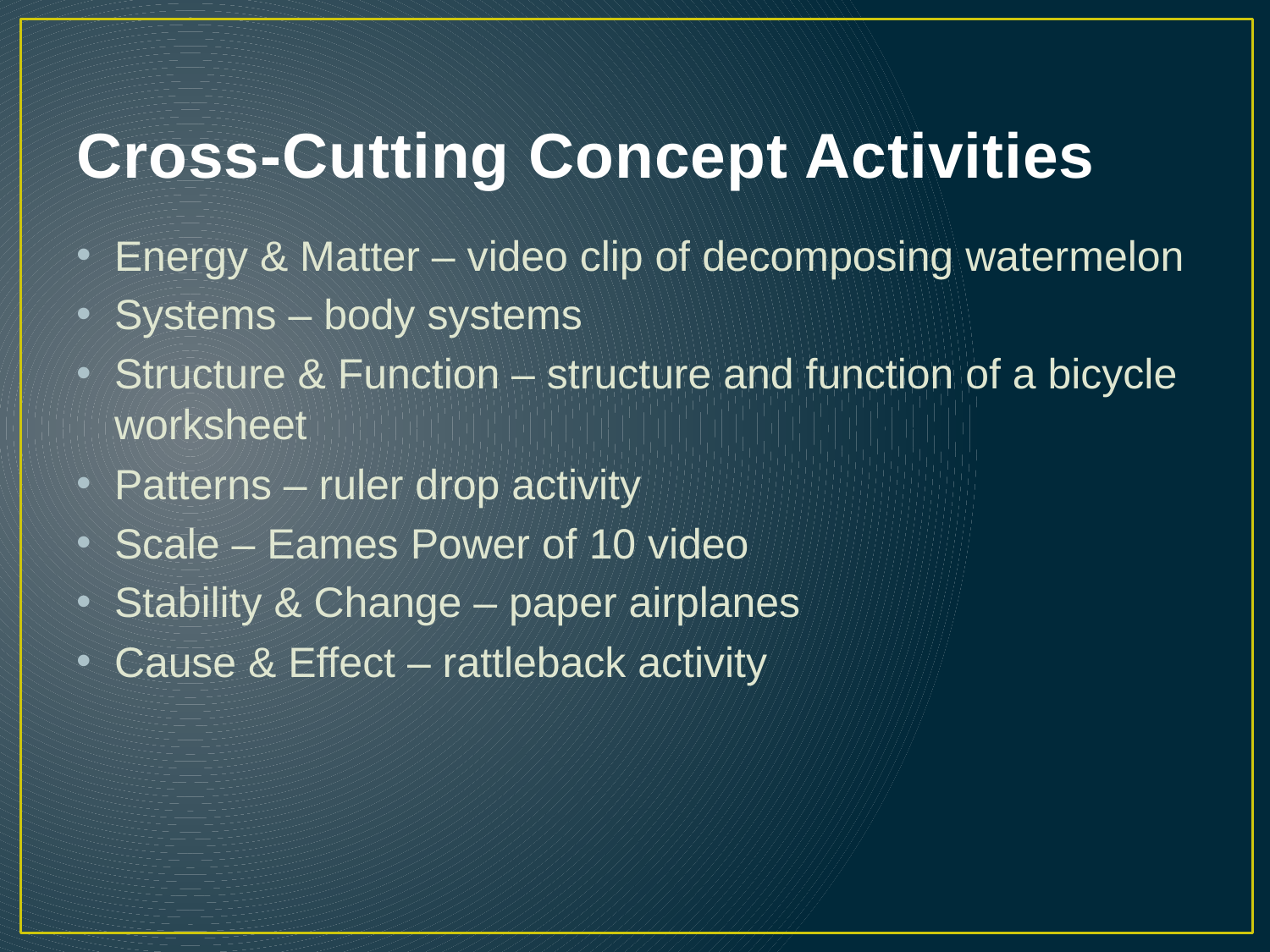

# Cross-Cutting Concept Activities
Energy & Matter – video clip of decomposing watermelon
Systems – body systems
Structure & Function – structure and function of a bicycle worksheet
Patterns – ruler drop activity
Scale – Eames Power of 10 video
Stability & Change – paper airplanes
Cause & Effect – rattleback activity